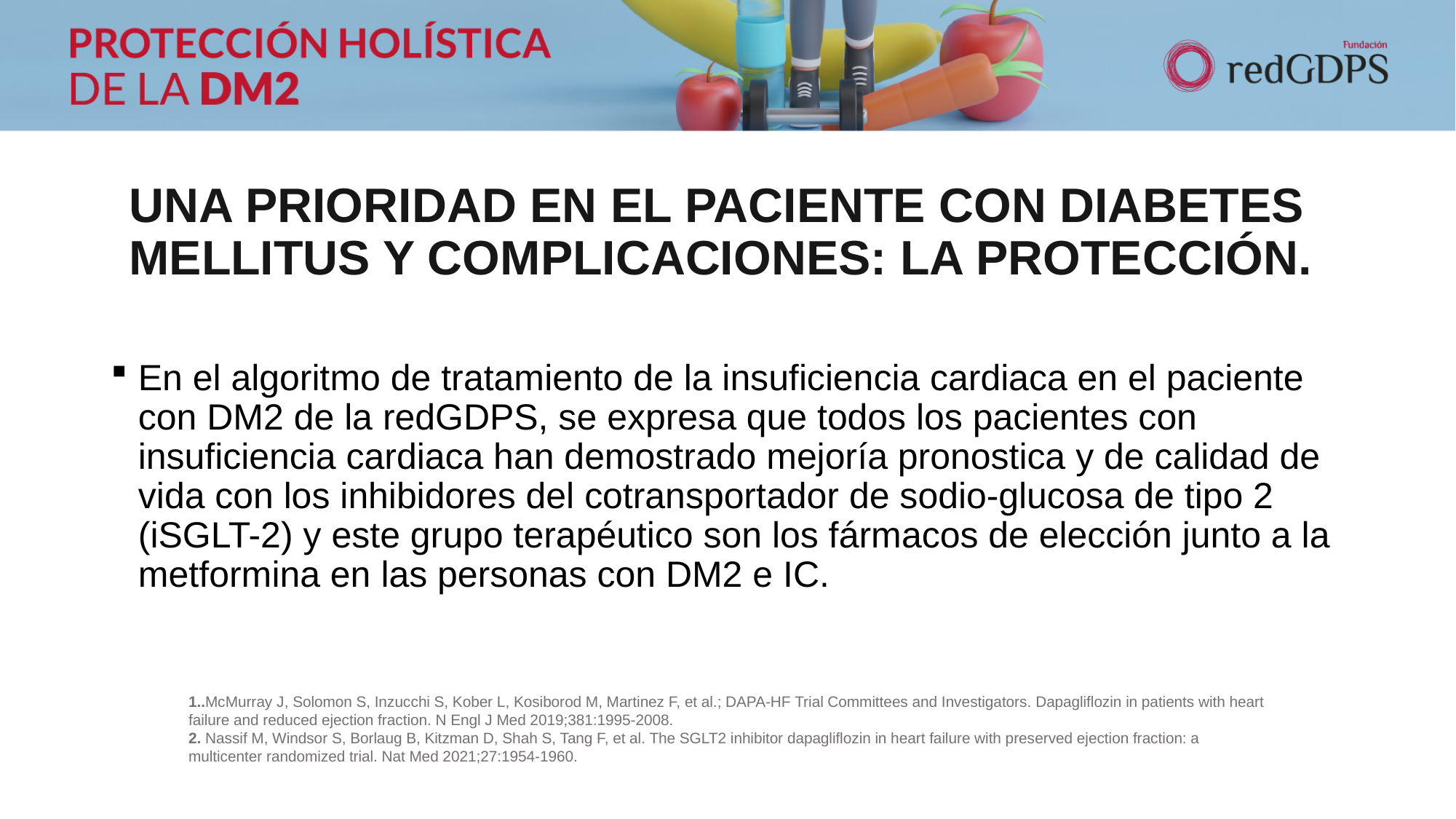

UNA PRIORIDAD EN EL PACIENTE CON DIABETES MELLITUS Y COMPLICACIONES: LA PROTECCIÓN.
En el algoritmo de tratamiento de la insuficiencia cardiaca en el paciente con DM2 de la redGDPS, se expresa que todos los pacientes con insuficiencia cardiaca han demostrado mejoría pronostica y de calidad de vida con los inhibidores del cotransportador de sodio-glucosa de tipo 2 (iSGLT-2) y este grupo terapéutico son los fármacos de elección junto a la metformina en las personas con DM2 e IC.
1..McMurray J, Solomon S, Inzucchi S, Kober L, Kosiborod M, Martinez F, et al.; DAPA-HF Trial Committees and Investigators. Dapagliflozin in patients with heart failure and reduced ejection fraction. N Engl J Med 2019;381:1995-2008.
2. Nassif M, Windsor S, Borlaug B, Kitzman D, Shah S, Tang F, et al. The SGLT2 inhibitor dapagliflozin in heart failure with preserved ejection fraction: a multicenter randomized trial. Nat Med 2021;27:1954-1960.